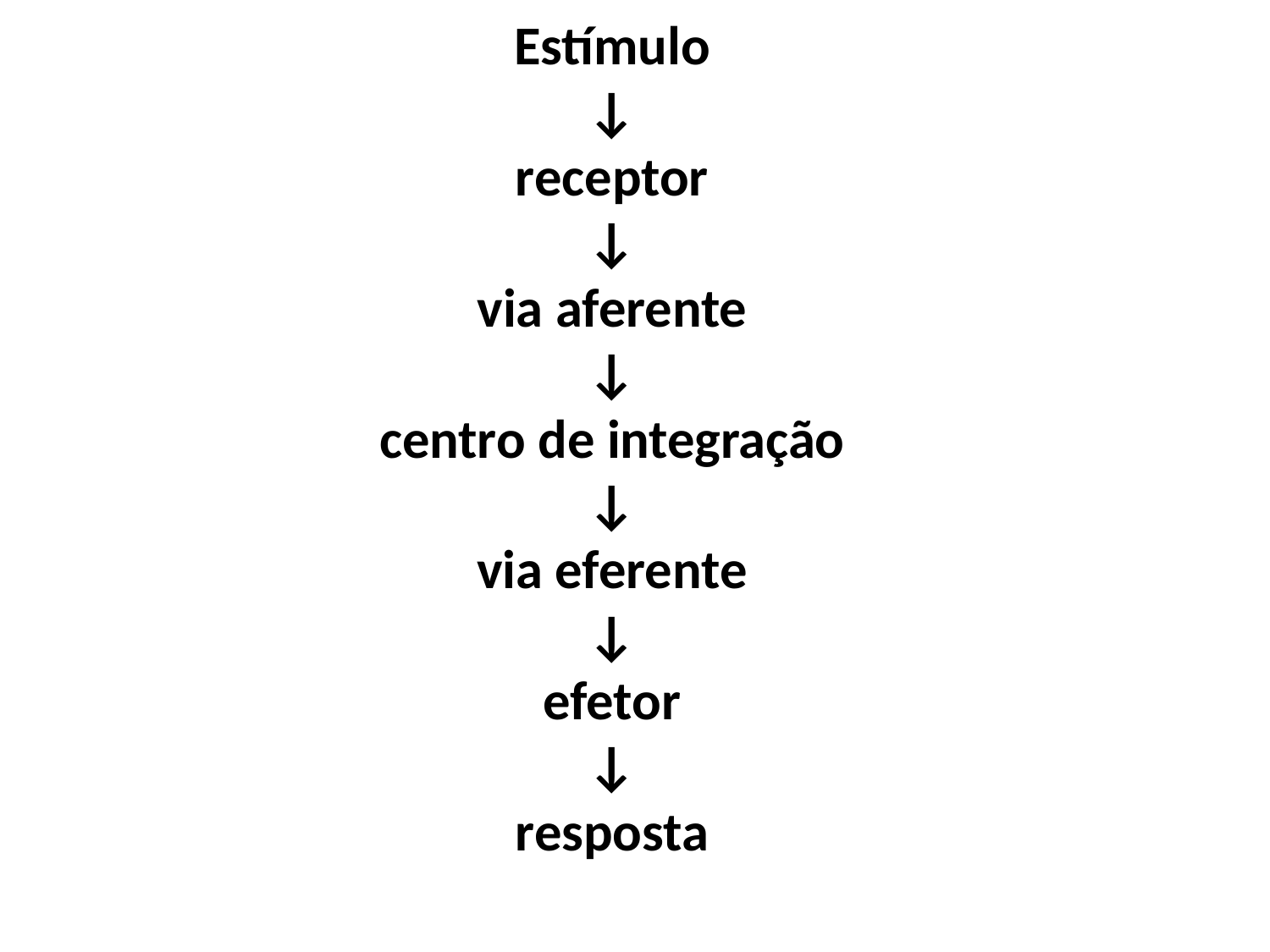

# Estímulo ↓ receptor ↓ via aferente ↓ centro de integração ↓ via eferente ↓ efetor ↓ resposta